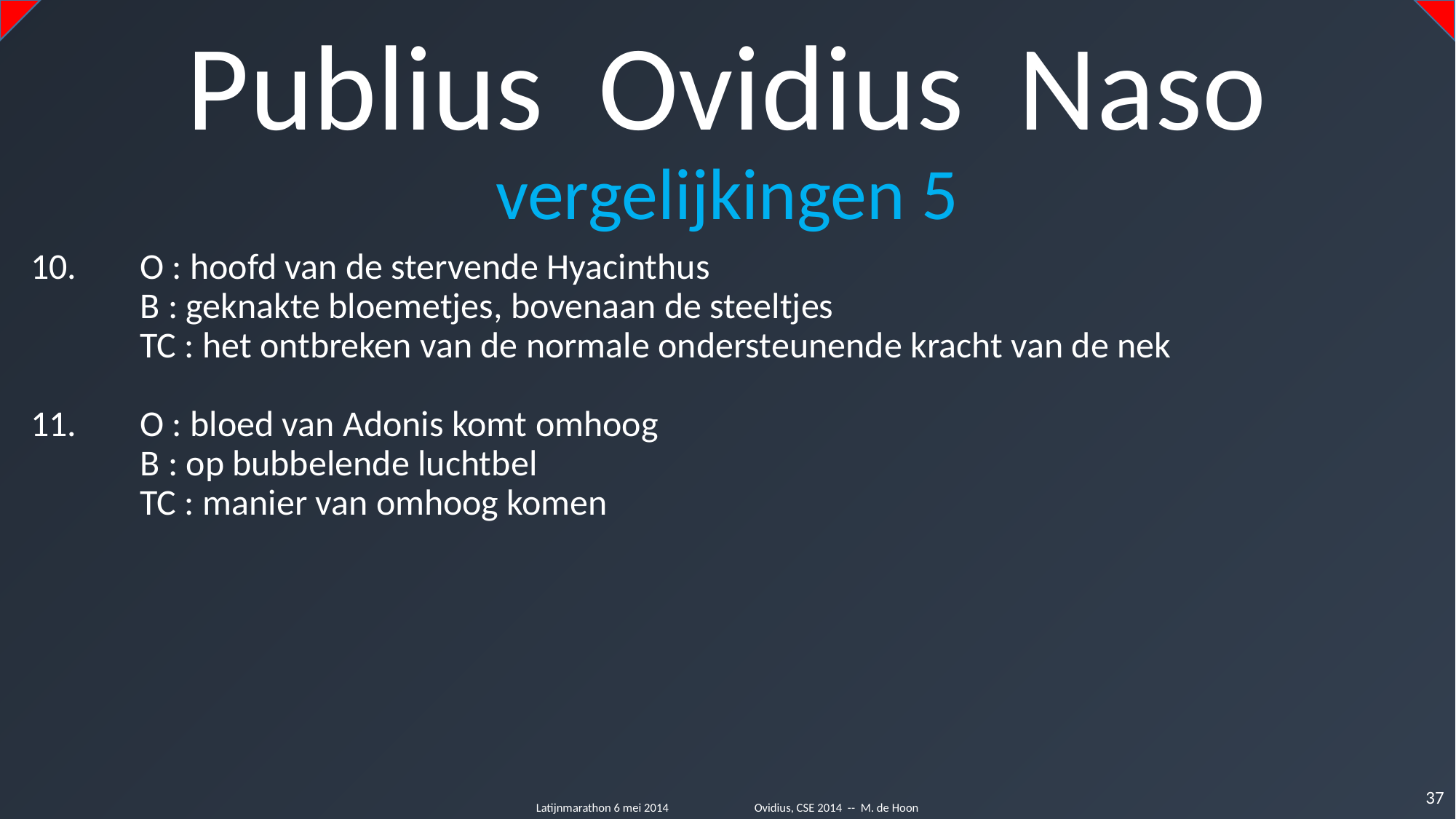

Publius  Ovidius  Naso
vergelijkingen 5
10.	O : hoofd van de stervende Hyacinthus
	B : geknakte bloemetjes, bovenaan de steeltjes
	TC : het ontbreken van de normale ondersteunende kracht van de nek

11.	O : bloed van Adonis komt omhoog
	B : op bubbelende luchtbel
	TC : manier van omhoog komen

37
Latijnmarathon 6 mei 2014	Ovidius, CSE 2014  --  M. de Hoon